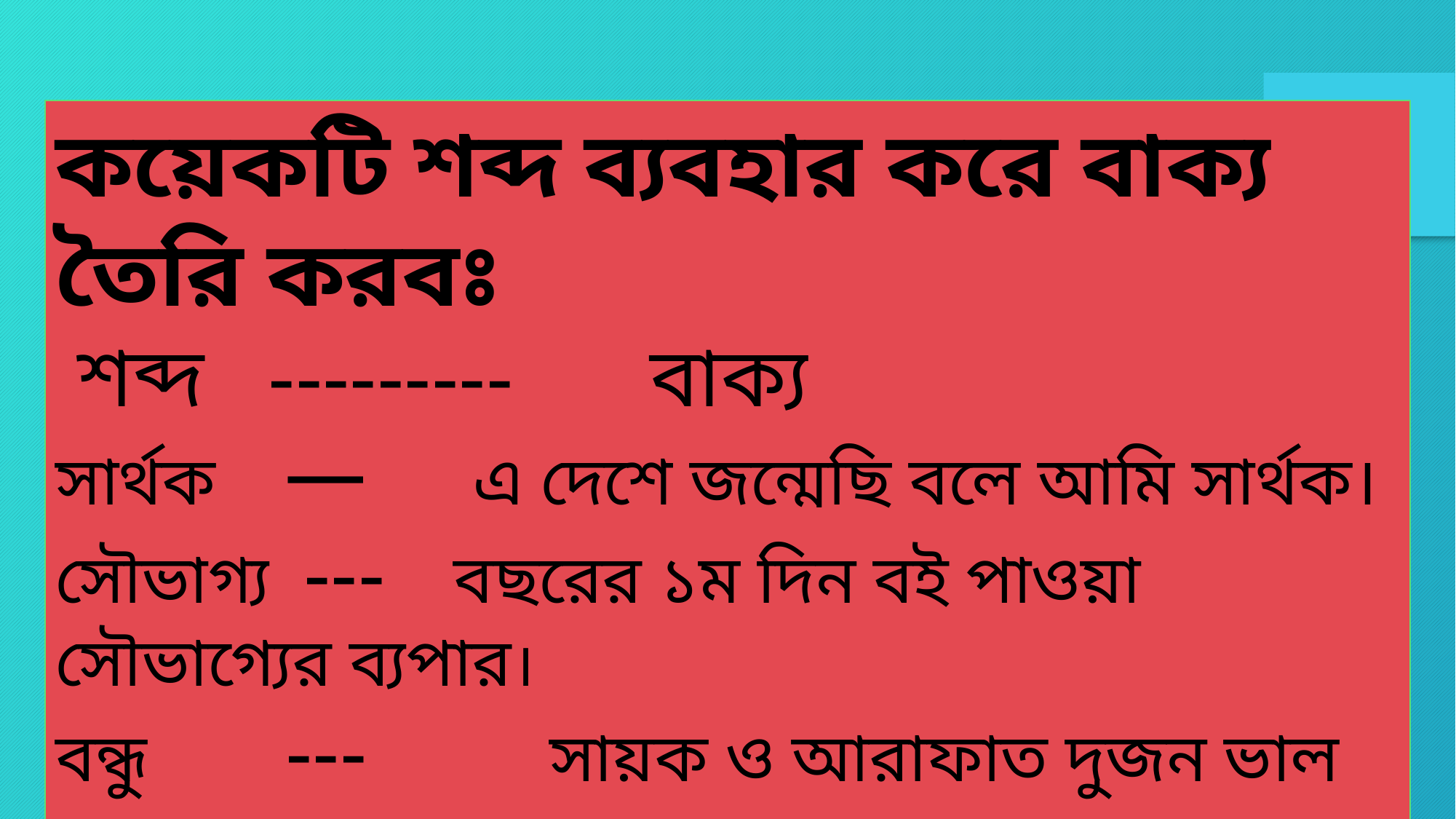

কয়েকটি শব্দ ব্যবহার করে বাক্য তৈরি করবঃ
 শব্দ   ---------      বাক্য
সার্থক    —     এ দেশে জন্মেছি বলে আমি সার্থক।
সৌভাগ্য  ---   বছরের ১ম দিন বই পাওয়া সৌভাগ্যের ব্যপার।
বন্ধু        ---        সায়ক ও আরাফাত দুজন ভাল বন্ধু।
আপনজন — আমরা সবাই একে অপরের আপনজন।